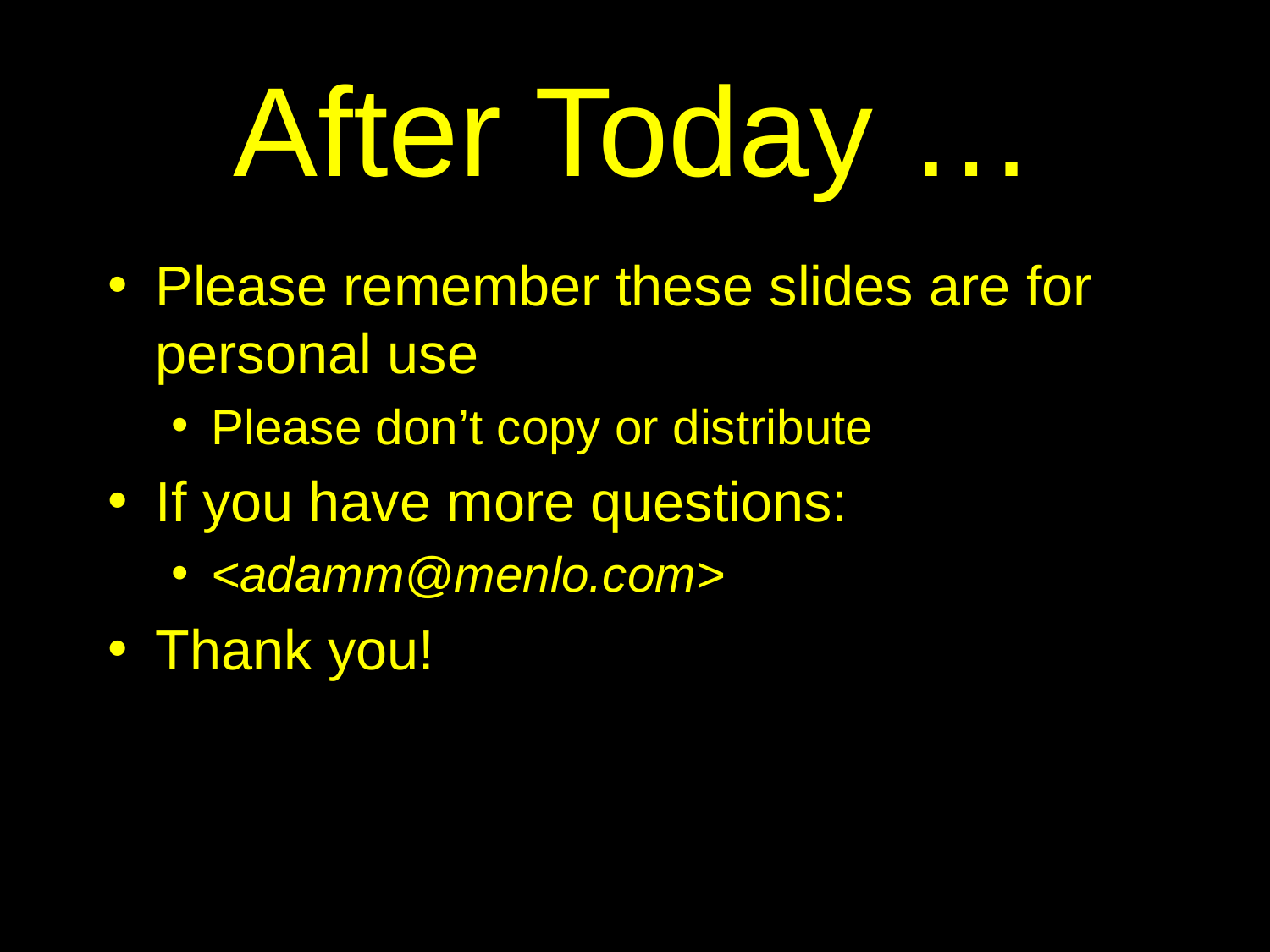

# After Today …
Please remember these slides are for personal use
Please don’t copy or distribute
If you have more questions:
<adamm@menlo.com>
Thank you!